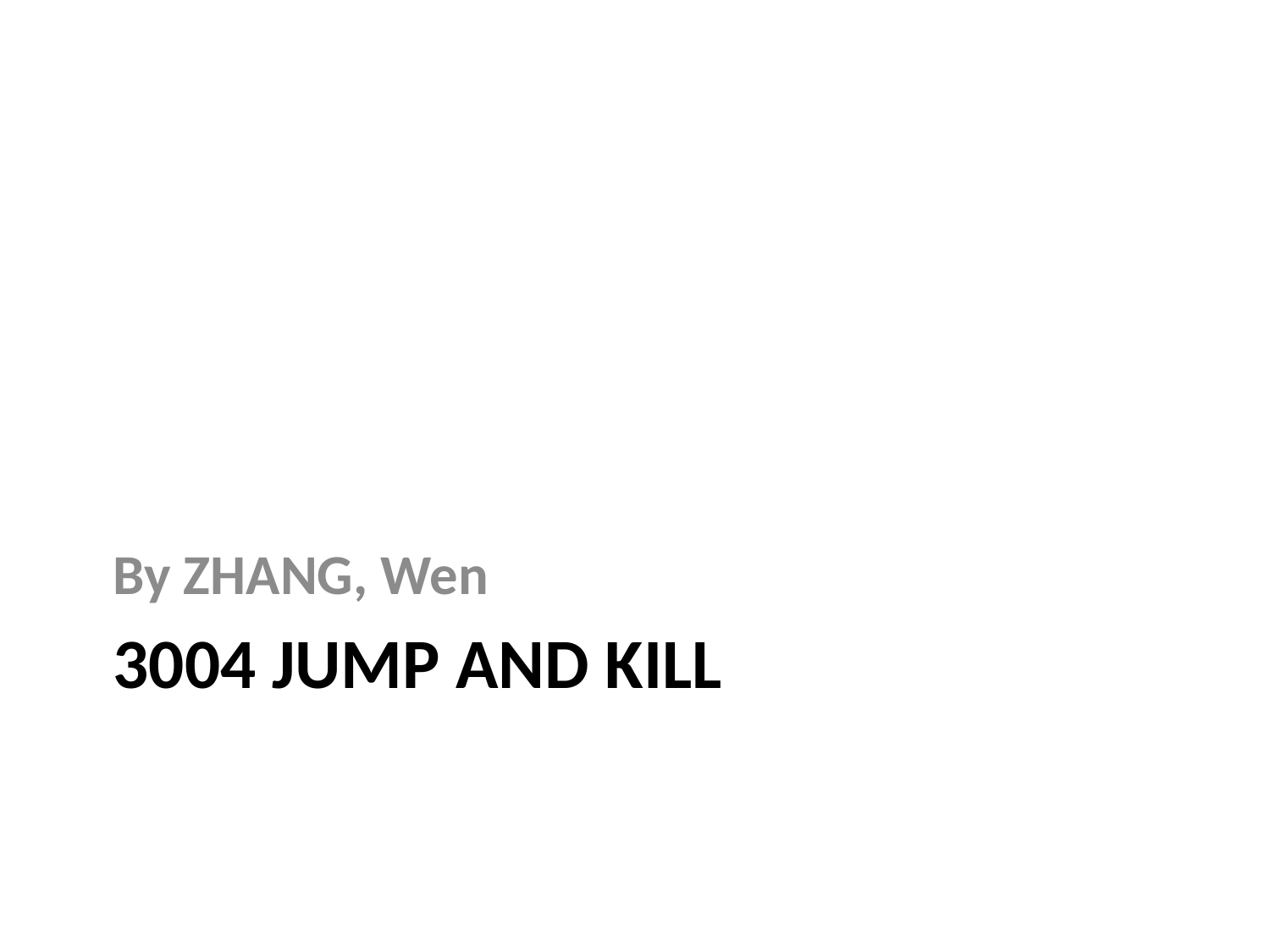

By ZHANG, Wen
# 3004 Jump and Kill